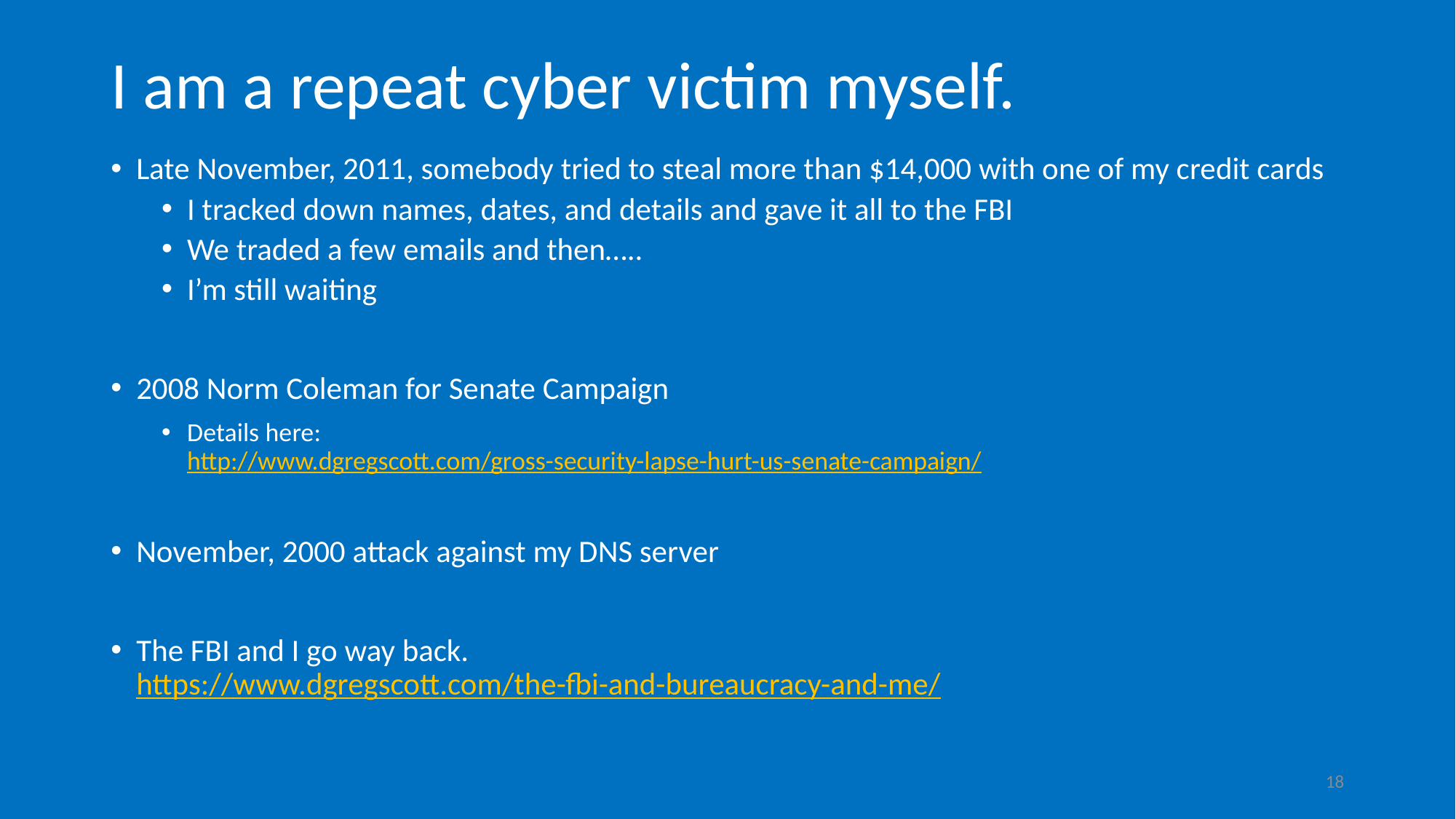

# I am a repeat cyber victim myself.
Late November, 2011, somebody tried to steal more than $14,000 with one of my credit cards
I tracked down names, dates, and details and gave it all to the FBI
We traded a few emails and then…..
I’m still waiting

2008 Norm Coleman for Senate Campaign
Details here:
http://www.dgregscott.com/gross-security-lapse-hurt-us-senate-campaign/

November, 2000 attack against my DNS server

The FBI and I go way back.
https://www.dgregscott.com/the-fbi-and-bureaucracy-and-me/

18